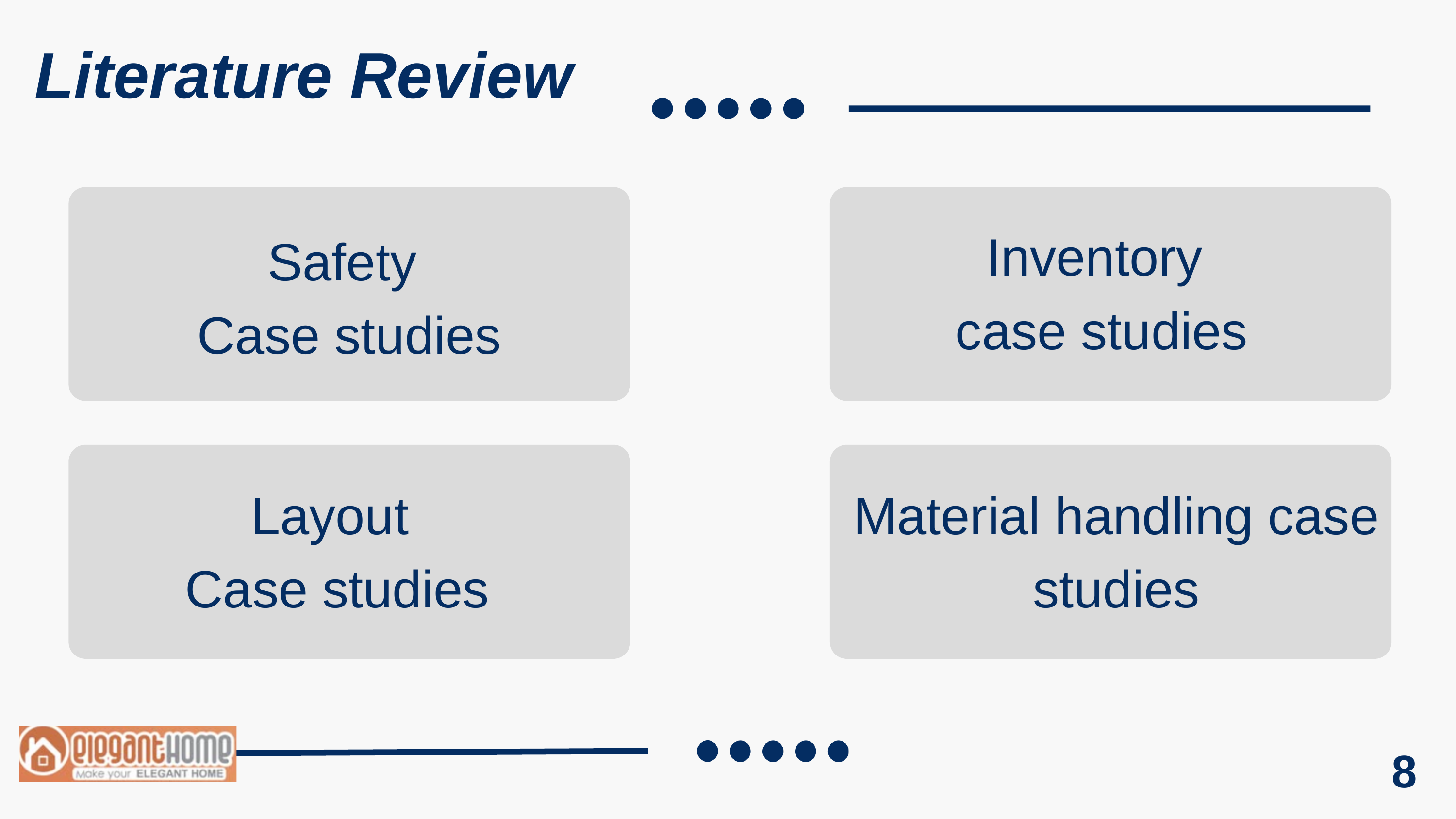

Literature Review

Inventory
case studies
Safety
Case studies

Layout
 Case studies
Material handling case studies

8